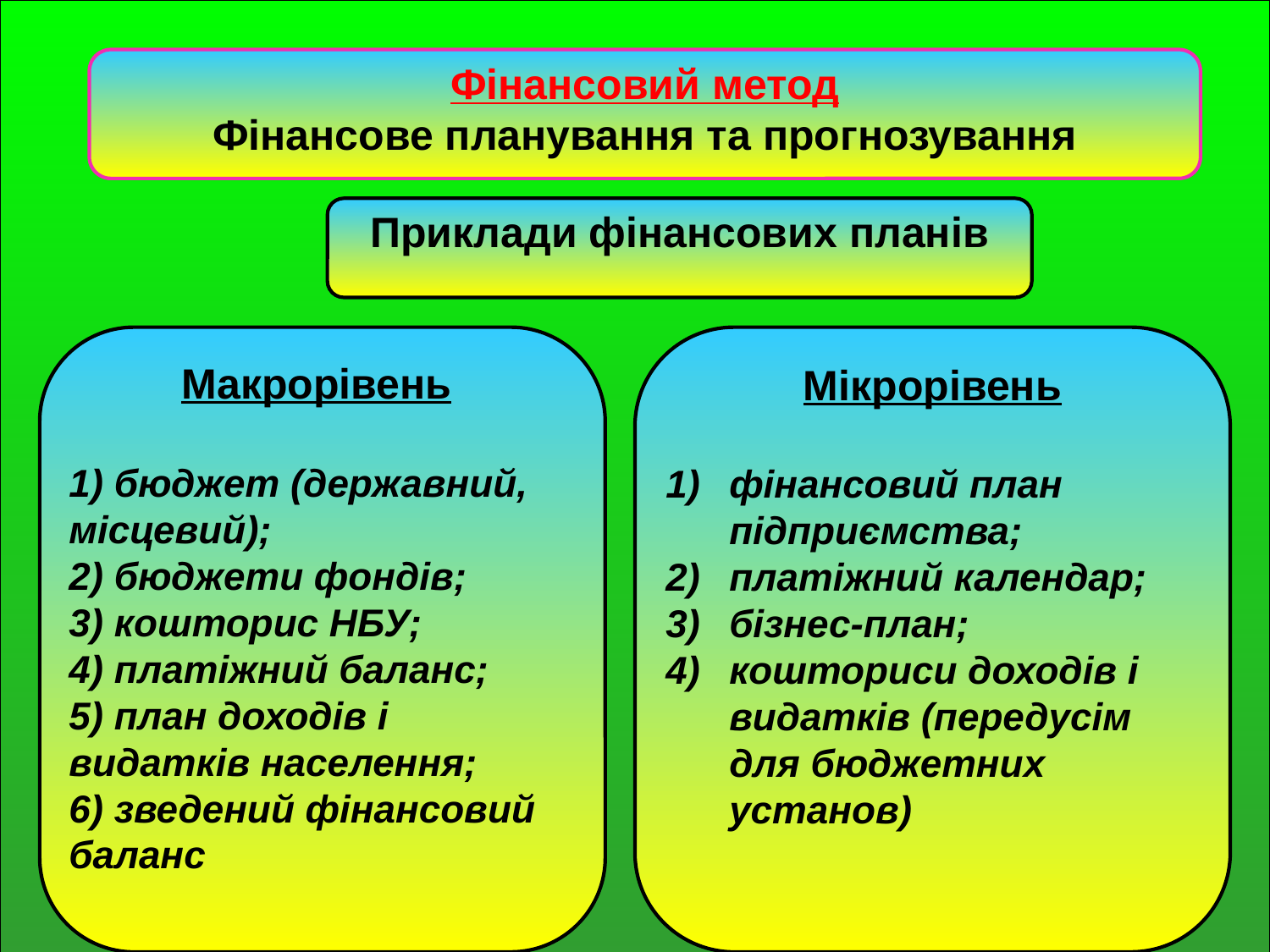

Фінансовий метод
Фінансове планування та прогнозування

Приклади фінансових планів
Макрорівень

1) бюджет (державний, місцевий);
2) бюджети фондів;
3) кошторис НБУ;
4) платіжний баланс;
5) план доходів і видатків населення;
6) зведений фінансовий баланс
Мікрорівень

фінансовий план підприємства;
платіжний календар;
бізнес-план;
кошториси доходів і видатків (передусім для бюджетних установ)